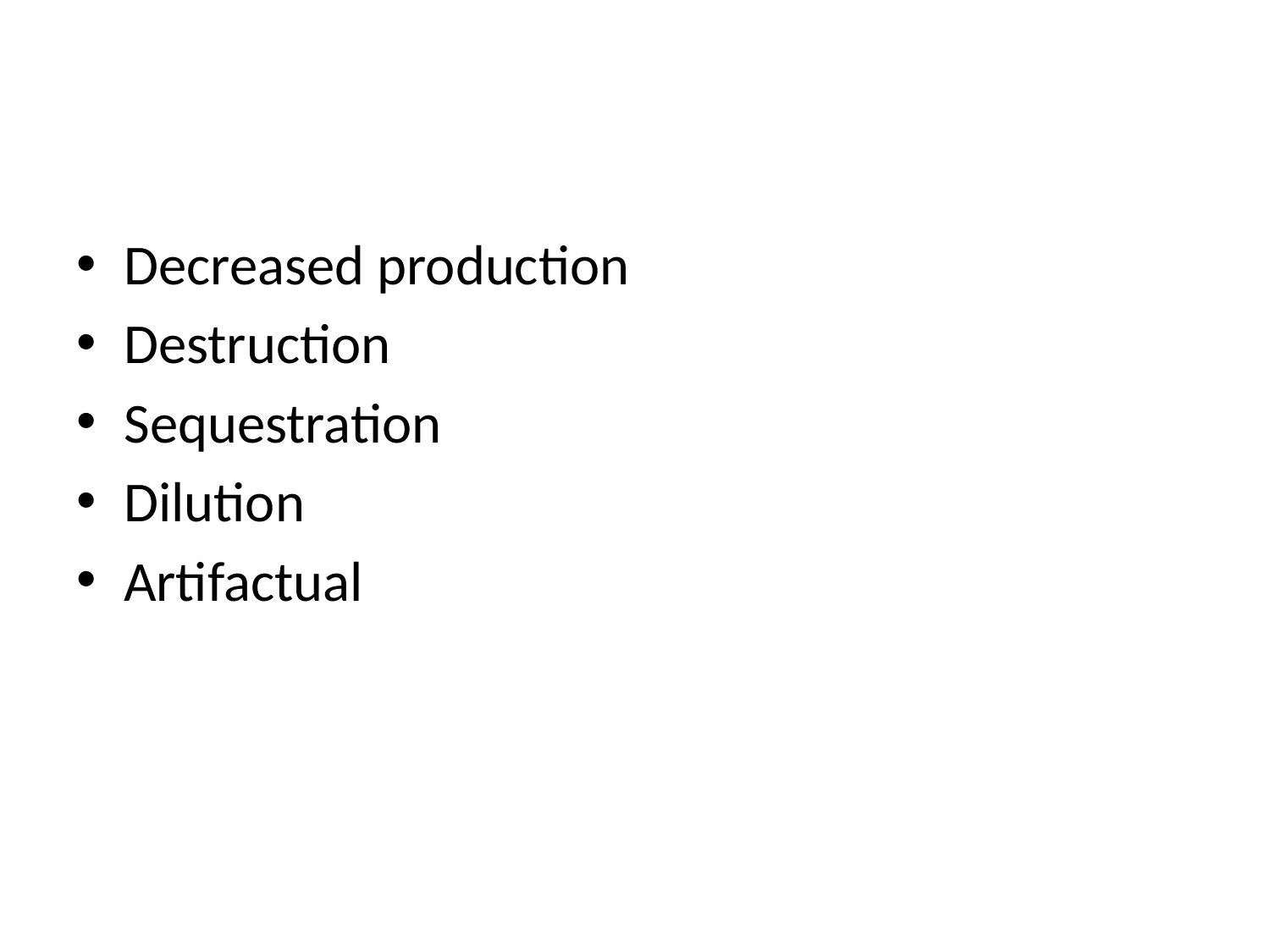

#
Decreased production
Destruction
Sequestration
Dilution
Artifactual